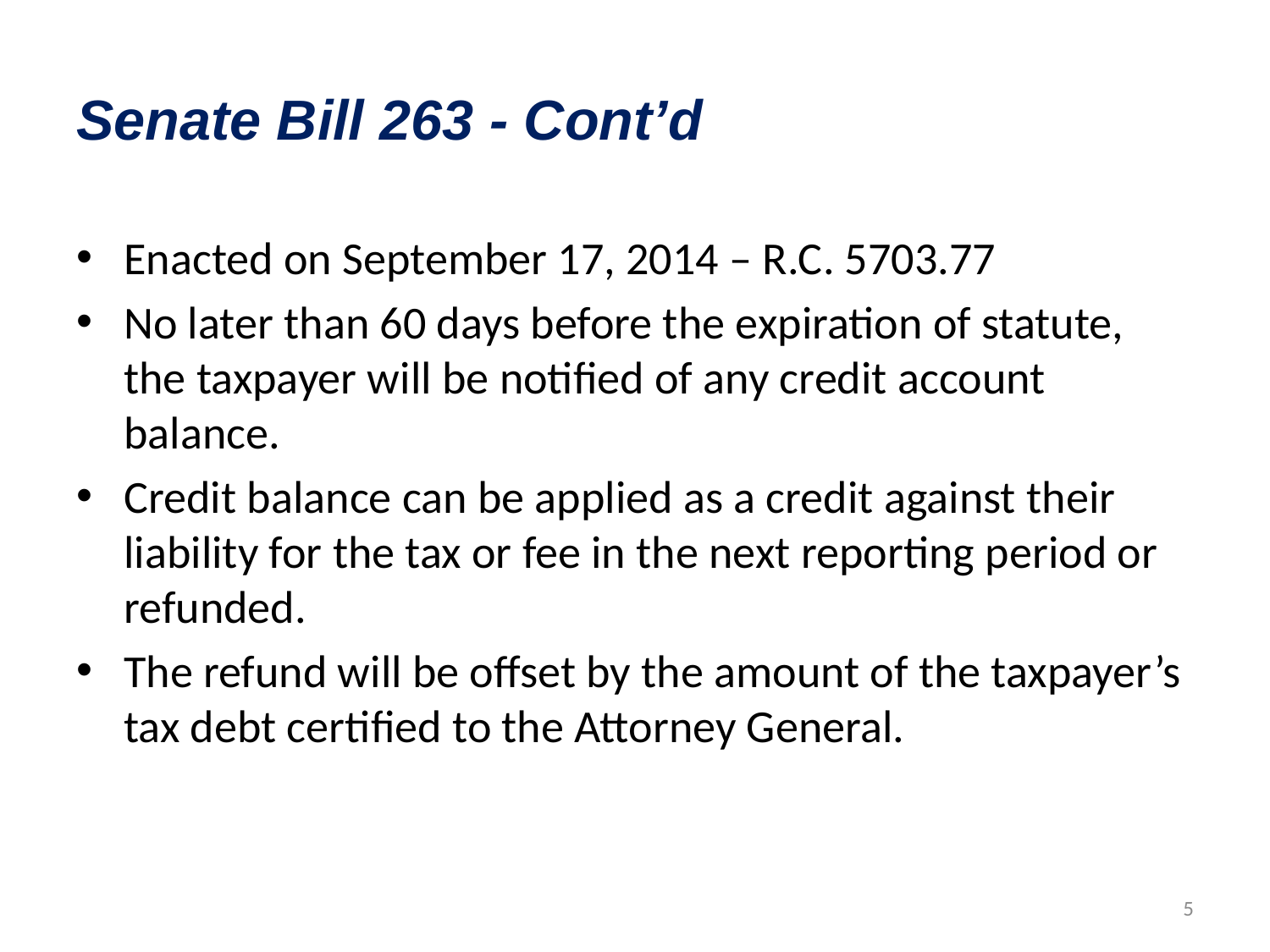

# Senate Bill 263 - Cont’d
Enacted on September 17, 2014 – R.C. 5703.77
No later than 60 days before the expiration of statute, the taxpayer will be notified of any credit account balance.
Credit balance can be applied as a credit against their liability for the tax or fee in the next reporting period or refunded.
The refund will be offset by the amount of the taxpayer’s tax debt certified to the Attorney General.

5